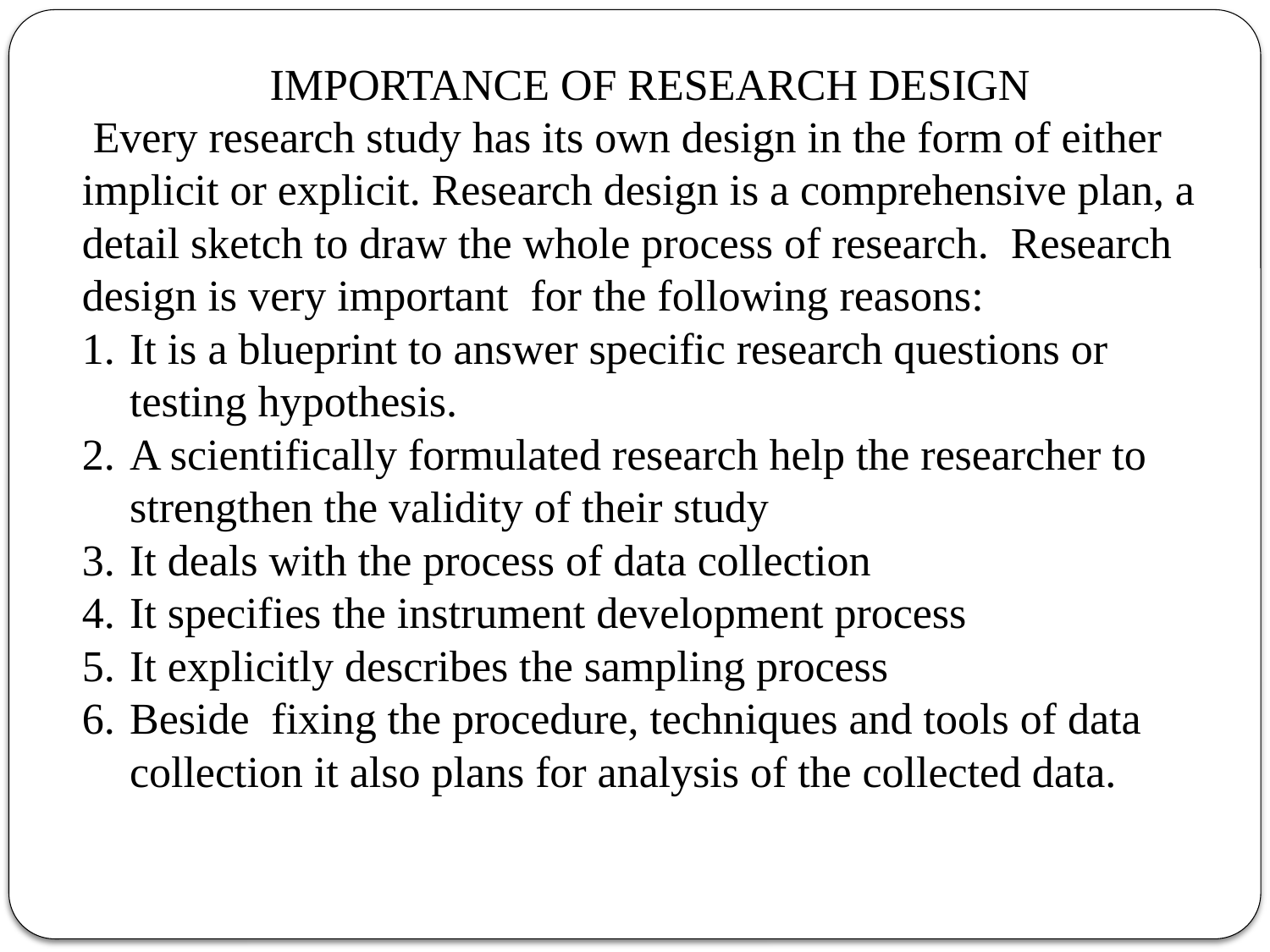

IMPORTANCE OF RESEARCH DESIGN
 Every research study has its own design in the form of either implicit or explicit. Research design is a comprehensive plan, a detail sketch to draw the whole process of research.  Research design is very important  for the following reasons:
It is a blueprint to answer specific research questions or testing hypothesis.
A scientifically formulated research help the researcher to strengthen the validity of their study
It deals with the process of data collection
It specifies the instrument development process
It explicitly describes the sampling process
Beside  fixing the procedure, techniques and tools of data collection it also plans for analysis of the collected data.